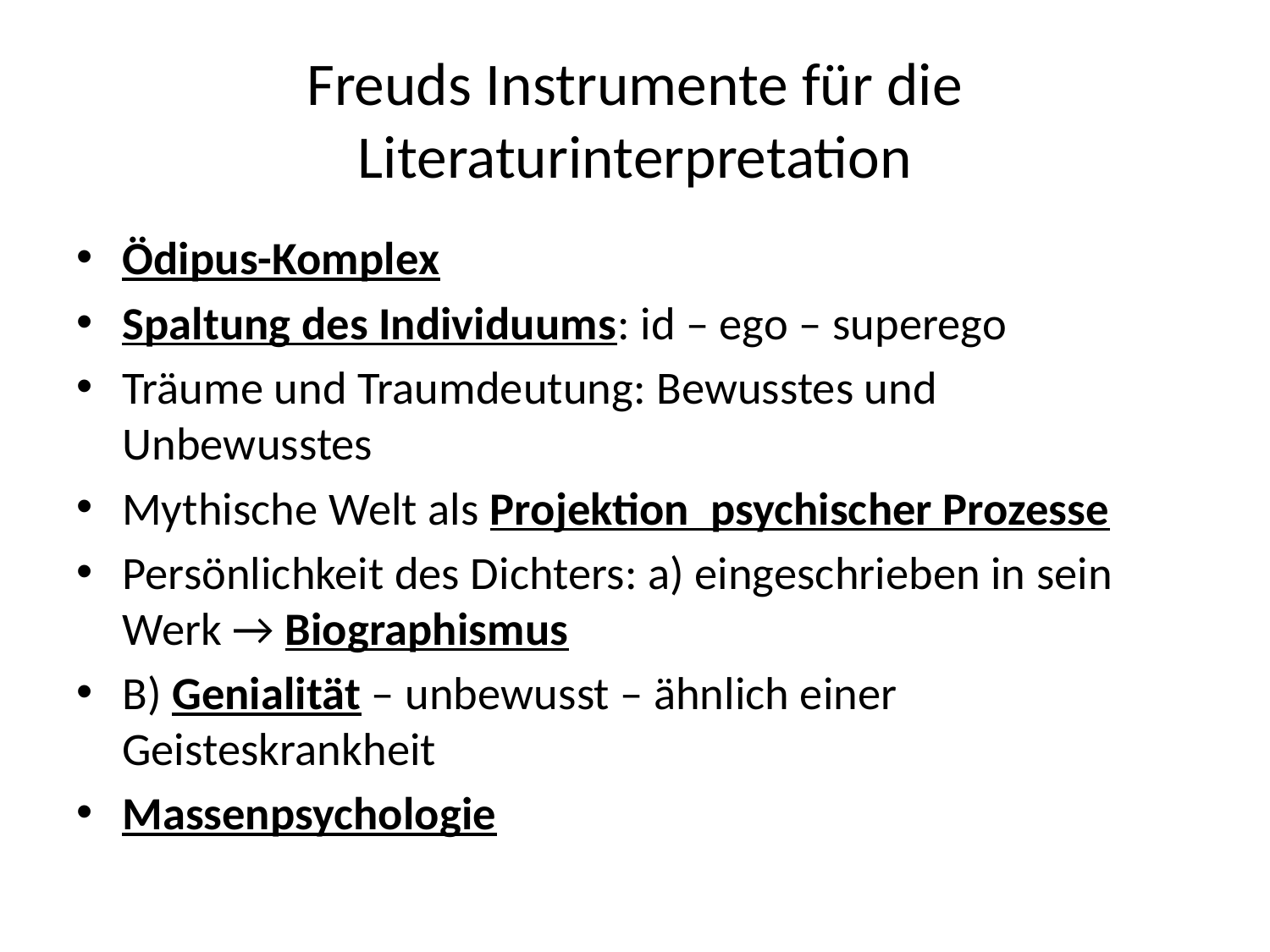

# Freuds Instrumente für die Literaturinterpretation
Ödipus-Komplex
Spaltung des Individuums: id – ego – superego
Träume und Traumdeutung: Bewusstes und Unbewusstes
Mythische Welt als Projektion  psychischer Prozesse
Persönlichkeit des Dichters: a) eingeschrieben in sein Werk → Biographismus
B) Genialität – unbewusst – ähnlich einer Geisteskrankheit
Massenpsychologie